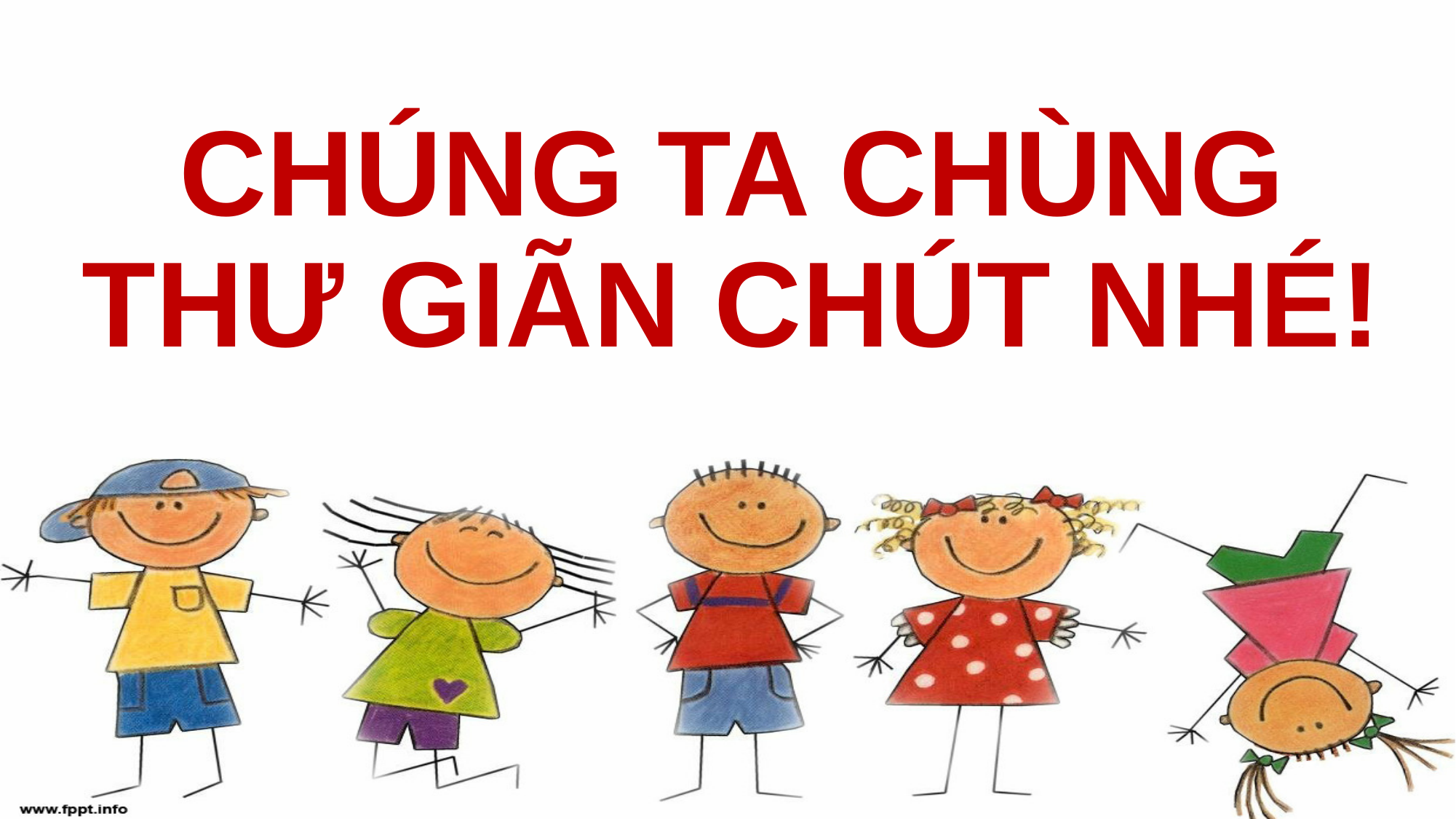

# CHÚNG TA CHÙNG THƯ GIÃN CHÚT NHÉ!